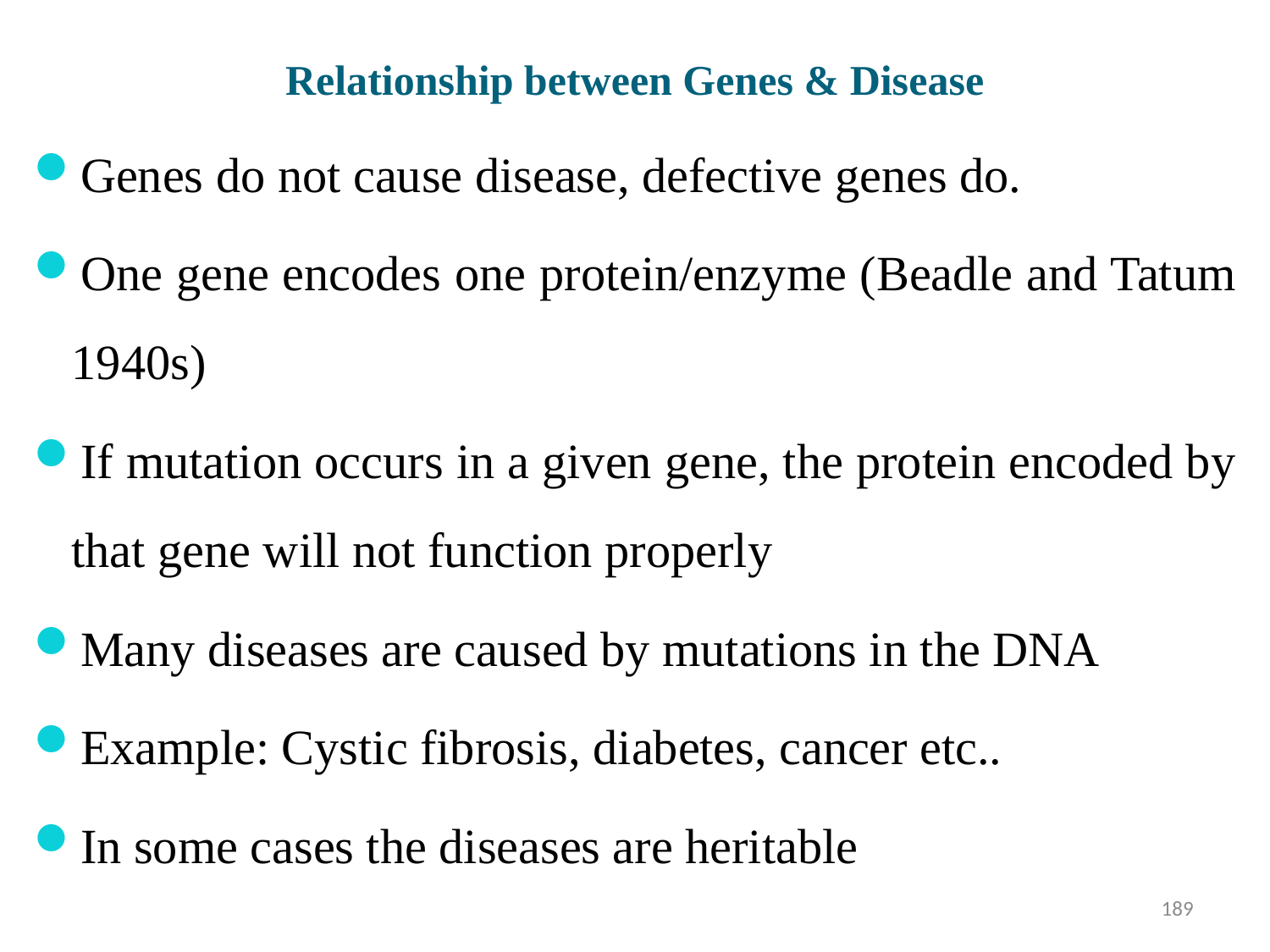

Relationship between Genes & Disease
Genes do not cause disease, defective genes do.
One gene encodes one protein/enzyme (Beadle and Tatum 1940s)
If mutation occurs in a given gene, the protein encoded by that gene will not function properly
Many diseases are caused by mutations in the DNA
Example: Cystic fibrosis, diabetes, cancer etc..
In some cases the diseases are heritable

189